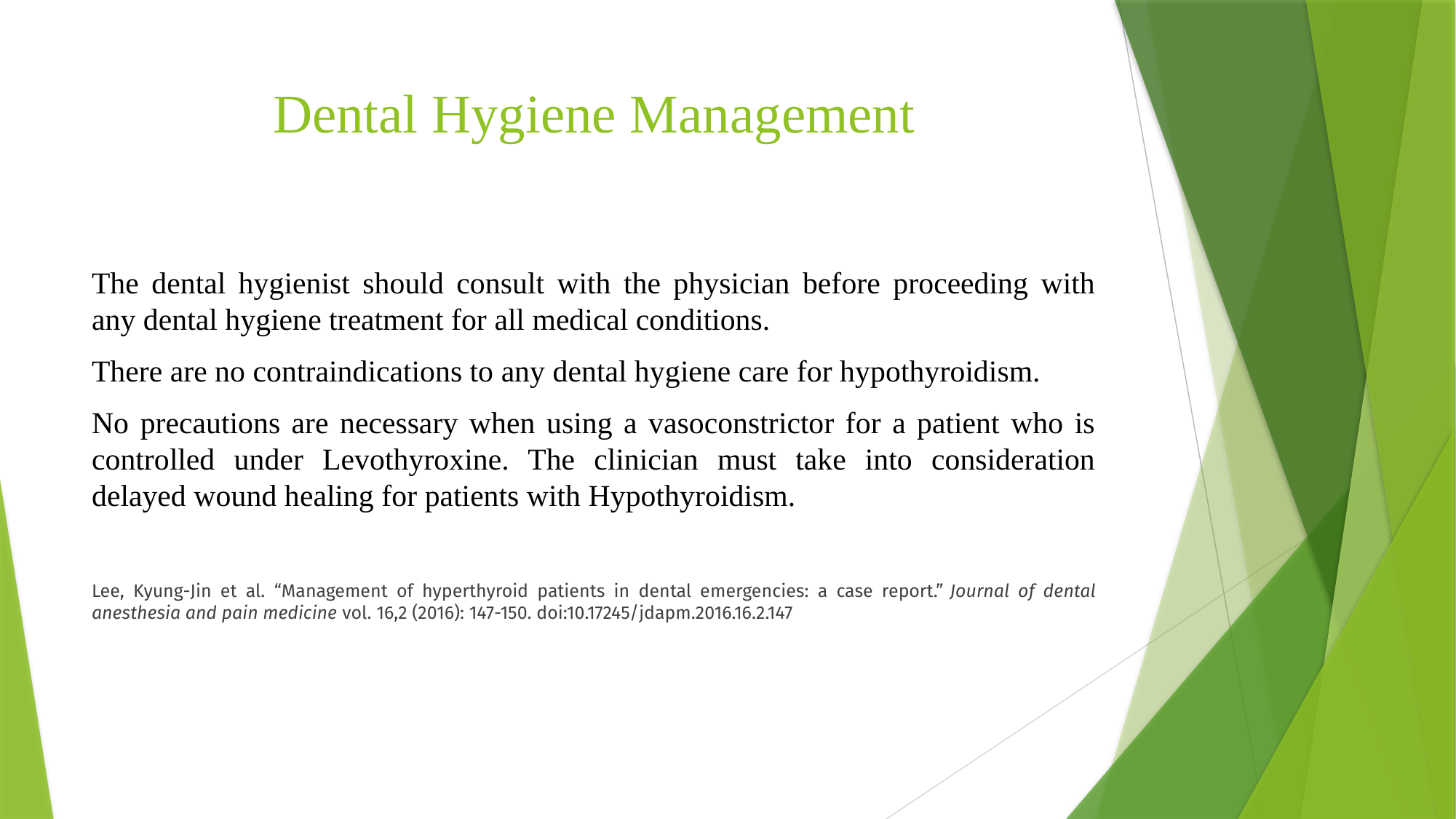

# Dental Hygiene Management
The dental hygienist should consult with the physician before proceeding with any dental hygiene treatment for all medical conditions.
There are no contraindications to any dental hygiene care for hypothyroidism.
No precautions are necessary when using a vasoconstrictor for a patient who is controlled under Levothyroxine. The clinician must take into consideration delayed wound healing for patients with Hypothyroidism.

Lee, Kyung-Jin et al. “Management of hyperthyroid patients in dental emergencies: a case report.” Journal of dental anesthesia and pain medicine vol. 16,2 (2016): 147-150. doi:10.17245/jdapm.2016.16.2.147